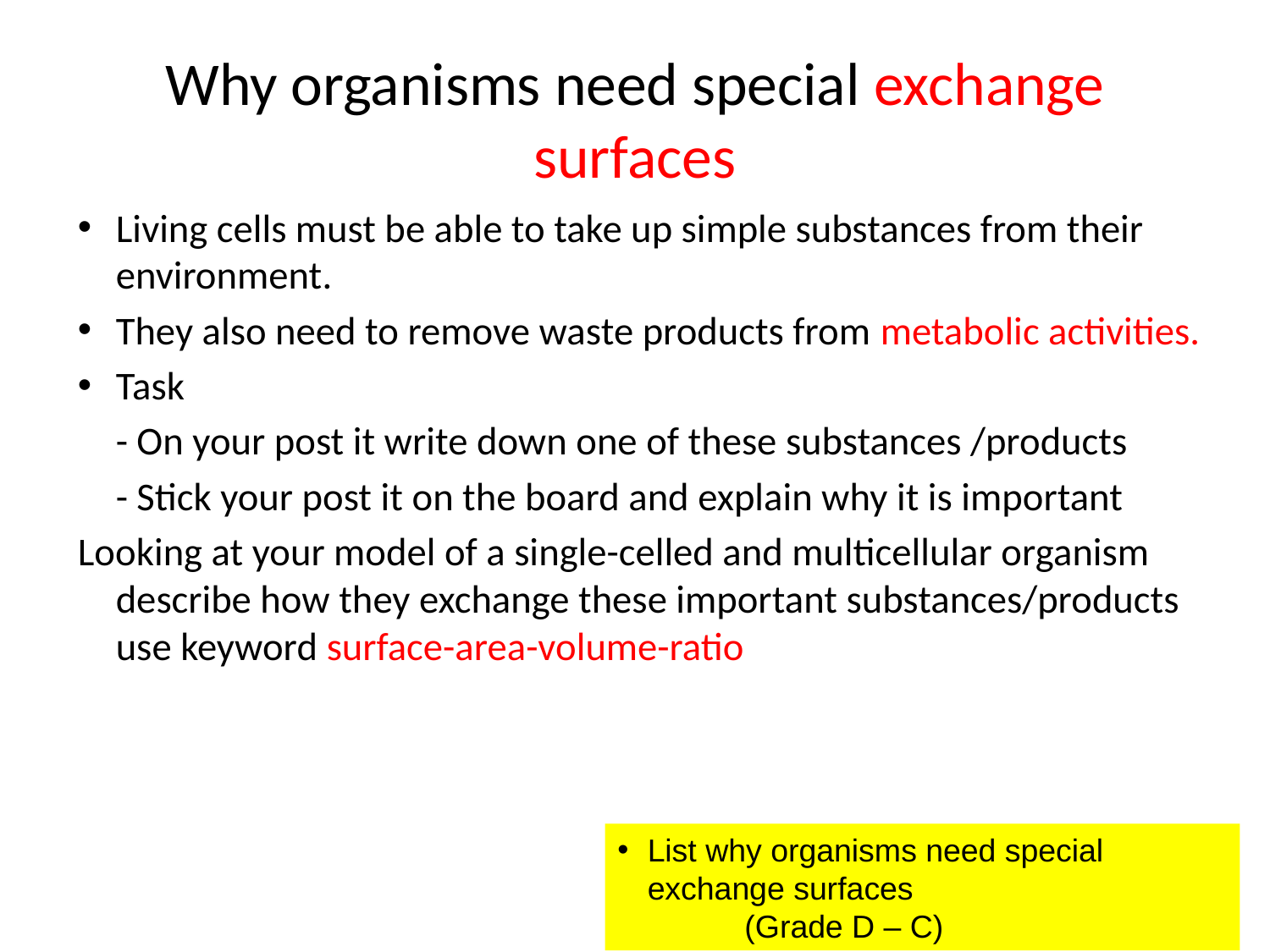

# Why organisms need special exchange surfaces
Living cells must be able to take up simple substances from their environment.
They also need to remove waste products from metabolic activities.
Task
 	- On your post it write down one of these substances /products
	- Stick your post it on the board and explain why it is important
Looking at your model of a single-celled and multicellular organism describe how they exchange these important substances/products use keyword surface-area-volume-ratio

List why organisms need special exchange surfaces
	(Grade D – C)